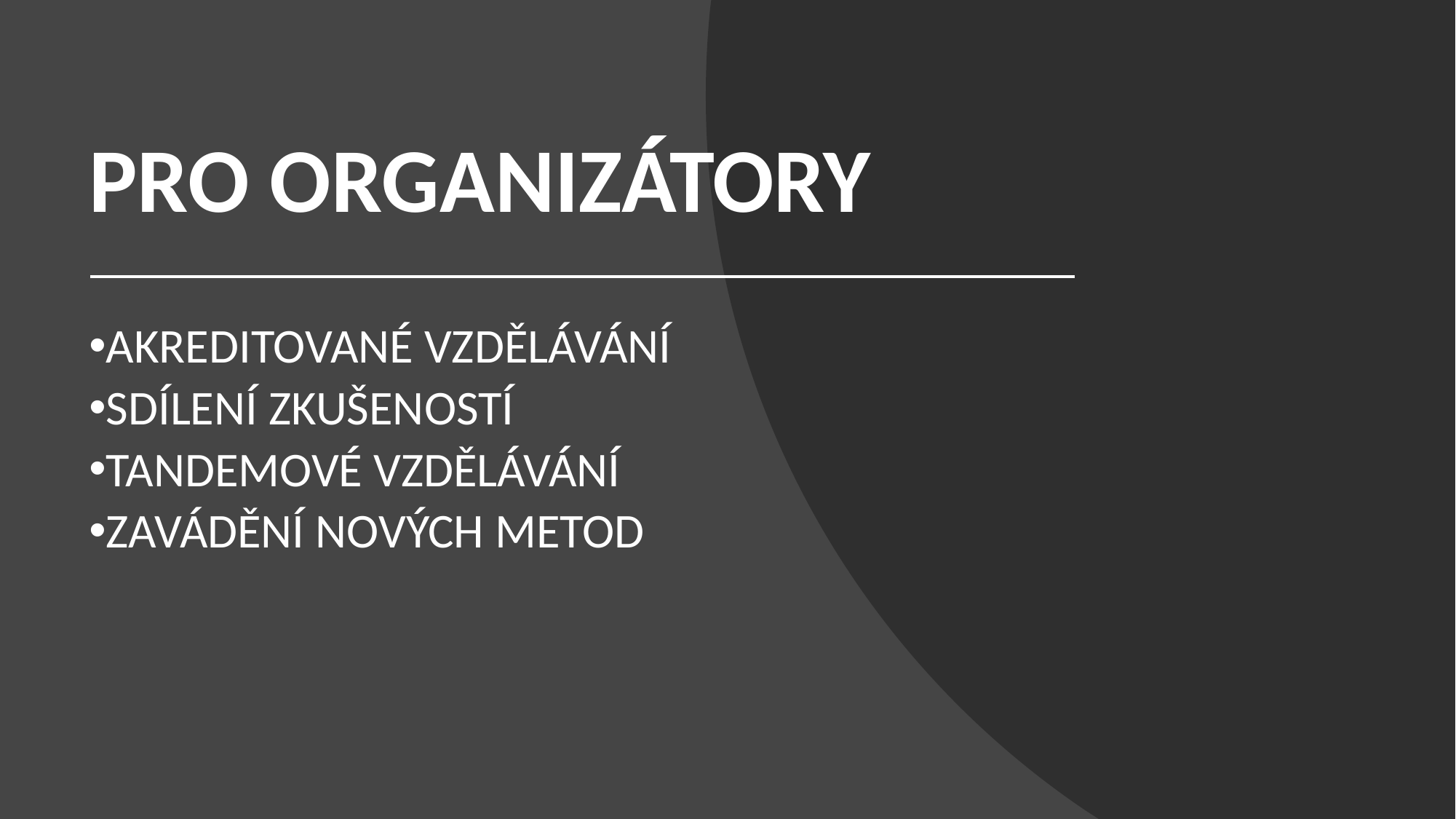

# PRO ORGANIZÁTORY
AKREDITOVANÉ VZDĚLÁVÁNÍ
SDÍLENÍ ZKUŠENOSTÍ
TANDEMOVÉ VZDĚLÁVÁNÍ
ZAVÁDĚNÍ NOVÝCH METOD